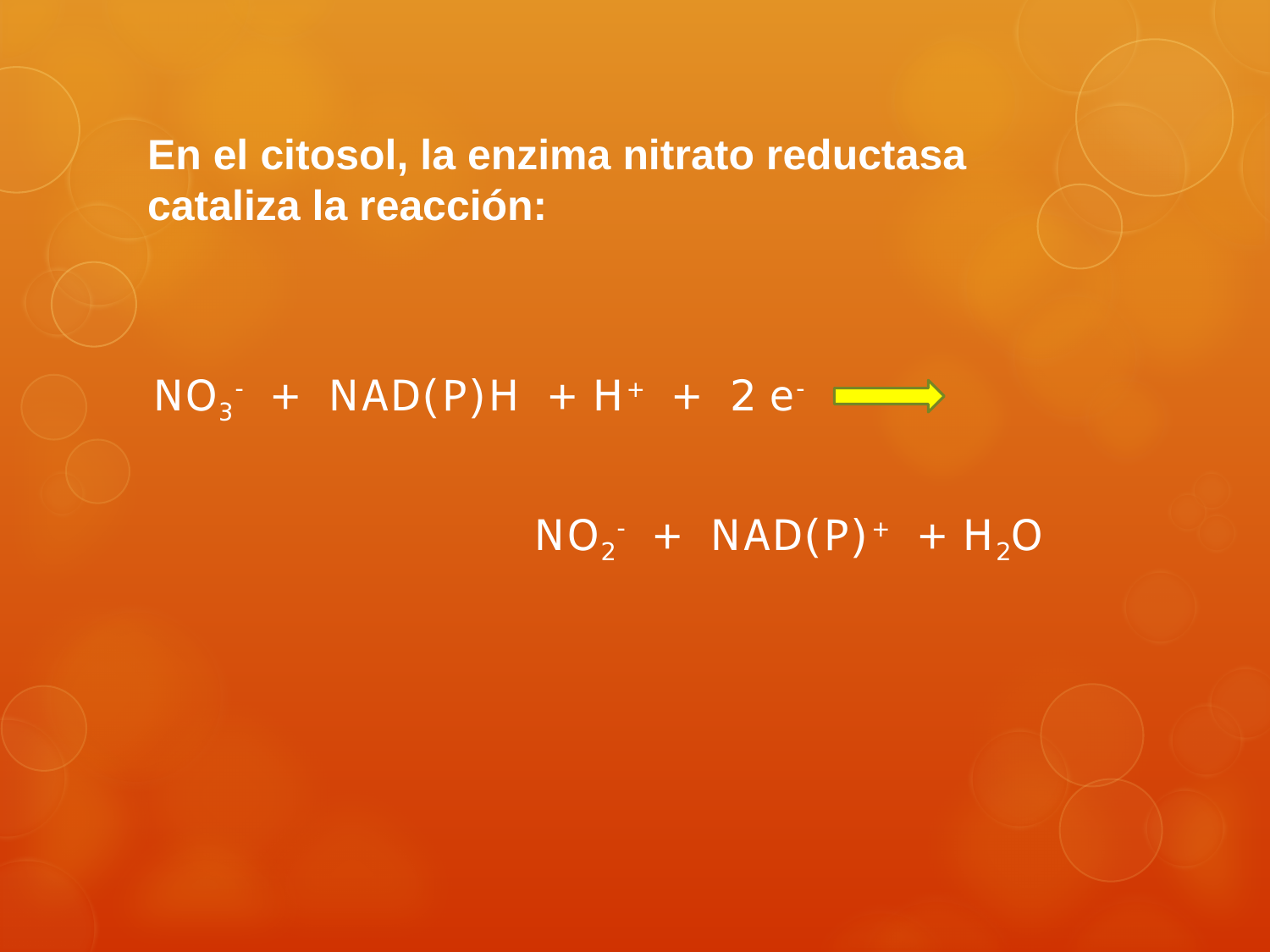

En el citosol, la enzima nitrato reductasa cataliza la reacción:
NO3-  +  NAD(P)H  + H+  +  2 e-

NO2-  +  NAD(P)+  + H2O